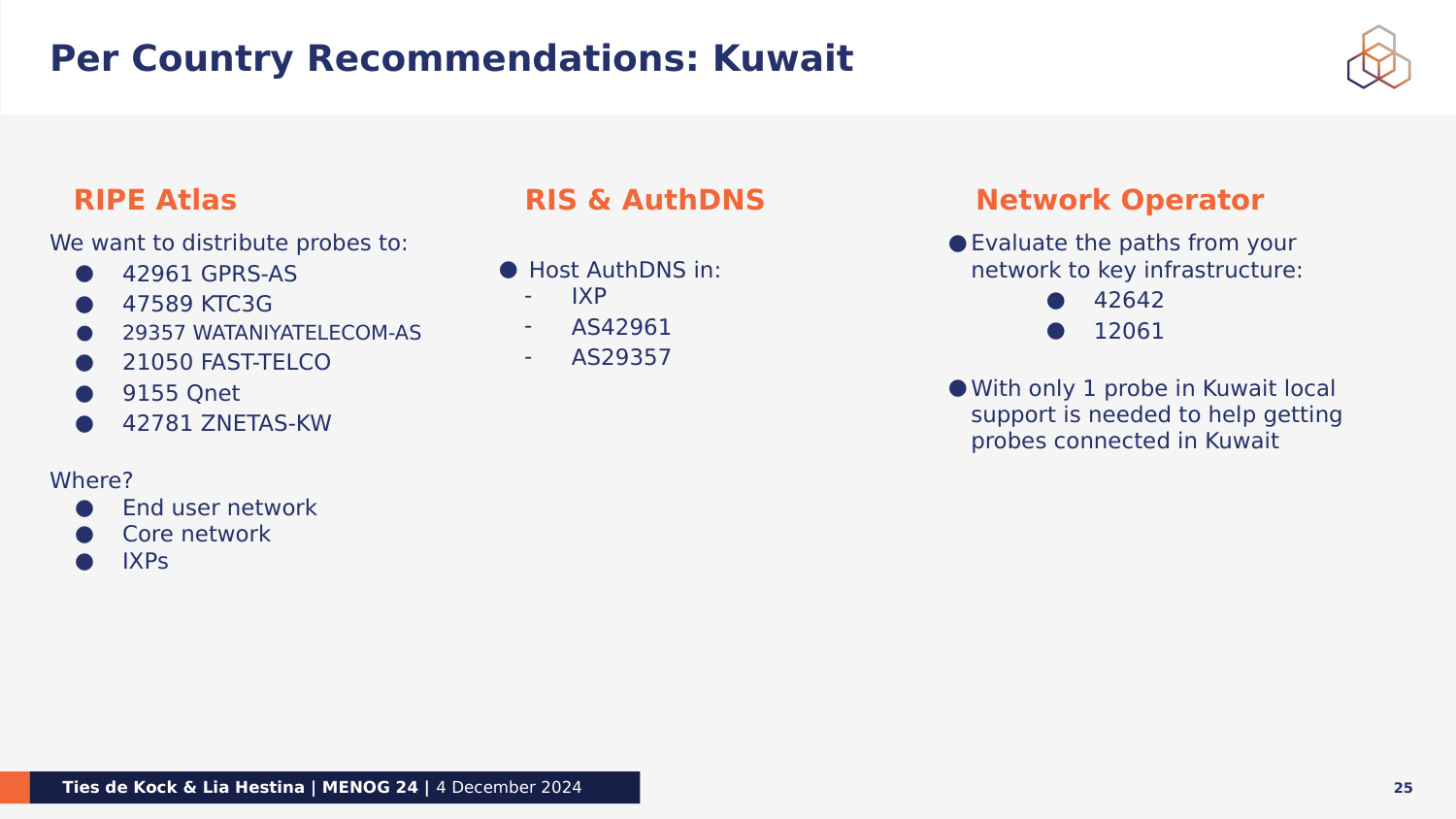

# Per Country Recommendations: Kuwait
RIPE Atlas
RIS & AuthDNS
Network Operator
Evaluate the paths from your network to key infrastructure:
42642
12061

With only 1 probe in Kuwait local support is needed to help getting probes connected in Kuwait

We want to distribute probes to:
42961 GPRS-AS
47589 KTC3G
29357 WATANIYATELECOM-AS
21050 FAST-TELCO
9155 Qnet
42781 ZNETAS-KW

Where?
End user network
Core network
IXPs

 Host AuthDNS in:
IXP
AS42961
AS29357
25